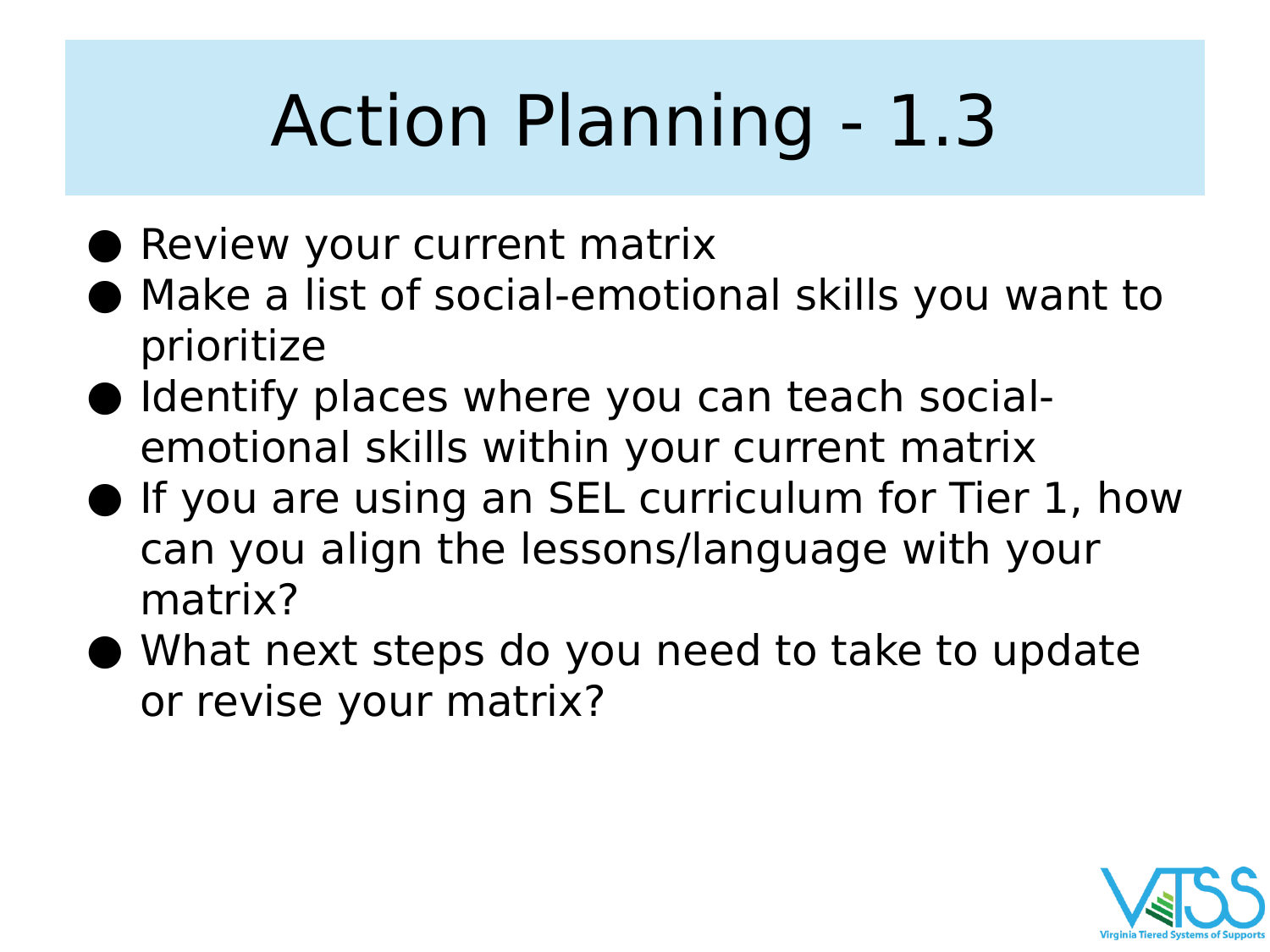

# Action Planning - 1.3
Review your current matrix
Make a list of social-emotional skills you want to prioritize
Identify places where you can teach social-emotional skills within your current matrix
If you are using an SEL curriculum for Tier 1, how can you align the lessons/language with your matrix?
What next steps do you need to take to update or revise your matrix?